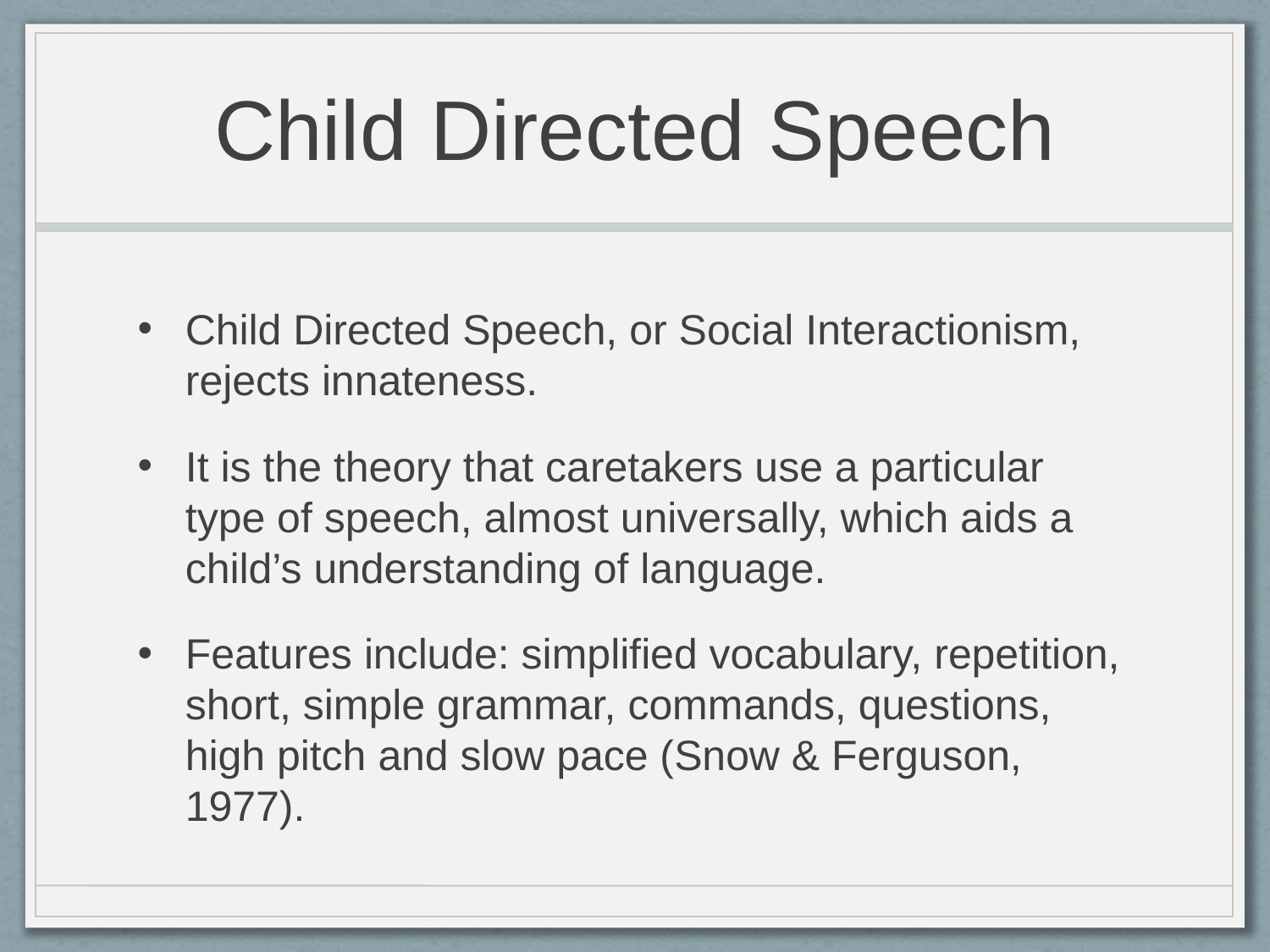

# Child Directed Speech
Child Directed Speech, or Social Interactionism, rejects innateness.
It is the theory that caretakers use a particular type of speech, almost universally, which aids a child’s understanding of language.
Features include: simplified vocabulary, repetition, short, simple grammar, commands, questions, high pitch and slow pace (Snow & Ferguson, 1977).